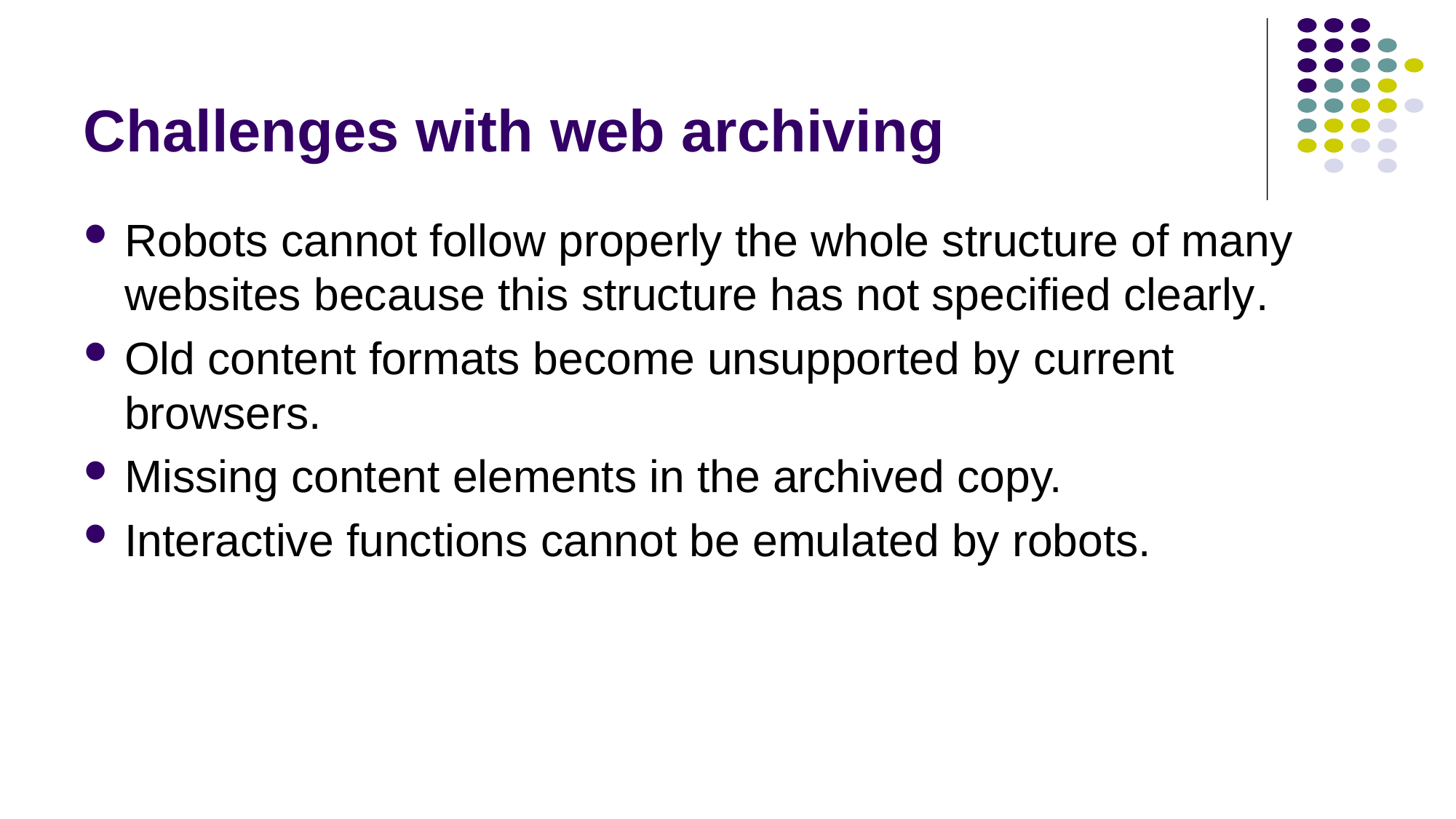

# Challenges with web archiving
Robots cannot follow properly the whole structure of many websites because this structure has not specified clearly.
Old content formats become unsupported by current browsers.
Missing content elements in the archived copy.
Interactive functions cannot be emulated by robots.